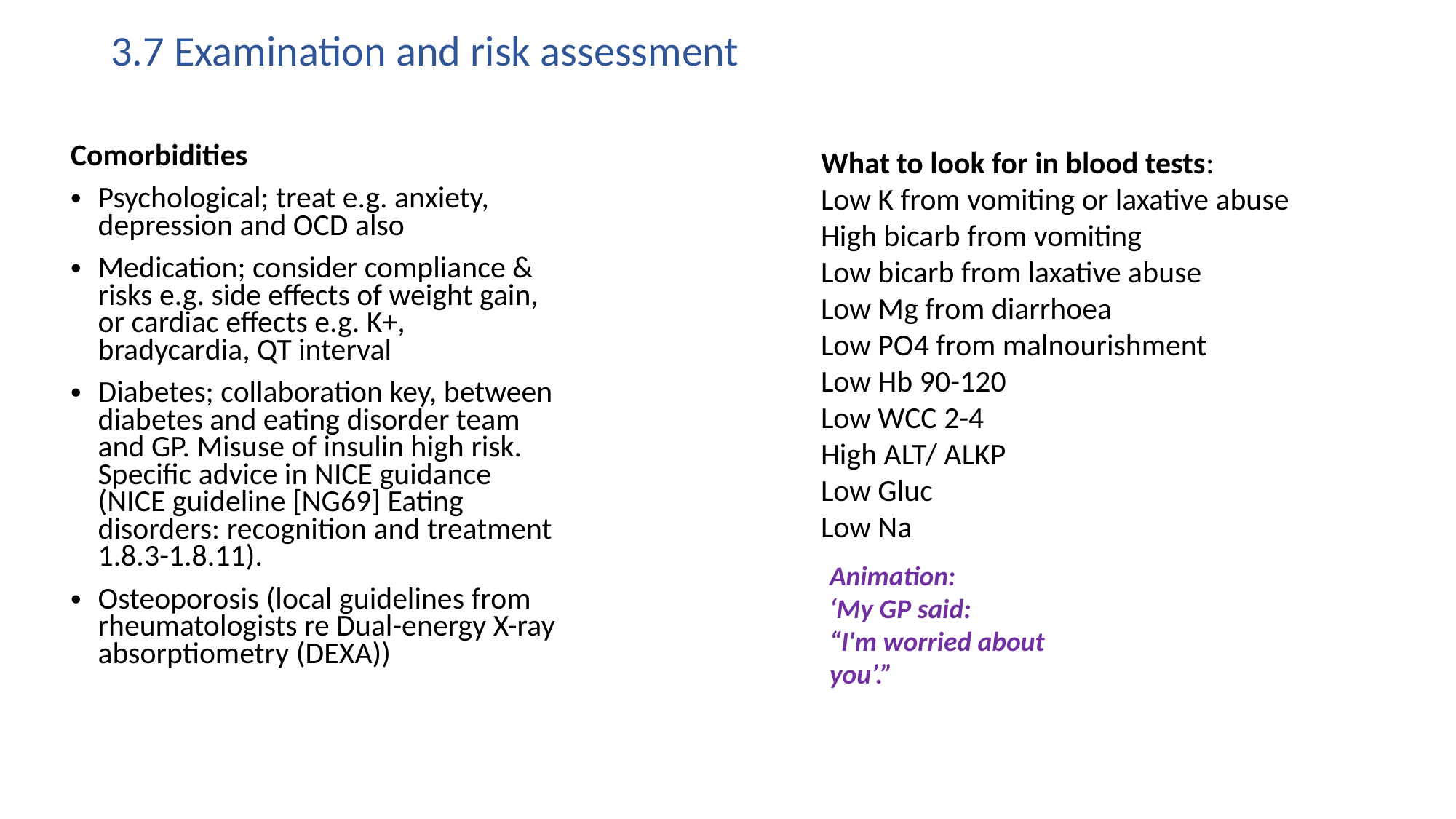

# 3.7 Examination and risk assessment
Comorbidities
Psychological; treat e.g. anxiety, depression and OCD also
Medication; consider compliance & risks e.g. side effects of weight gain, or cardiac effects e.g. K+, bradycardia, QT interval
Diabetes; collaboration key, between diabetes and eating disorder team and GP. Misuse of insulin high risk. Specific advice in NICE guidance (NICE guideline [NG69] Eating disorders: recognition and treatment 1.8.3-1.8.11).
Osteoporosis (local guidelines from rheumatologists re Dual-energy X-ray absorptiometry (DEXA))

What to look for in blood tests:
Low K from vomiting or laxative abuse
High bicarb from vomiting
Low bicarb from laxative abuse
Low Mg from diarrhoea
Low PO4 from malnourishment
Low Hb 90-120
Low WCC 2-4
High ALT/ ALKP
Low Gluc
Low Na
Animation:
‘My GP said:
“I'm worried about you’.”